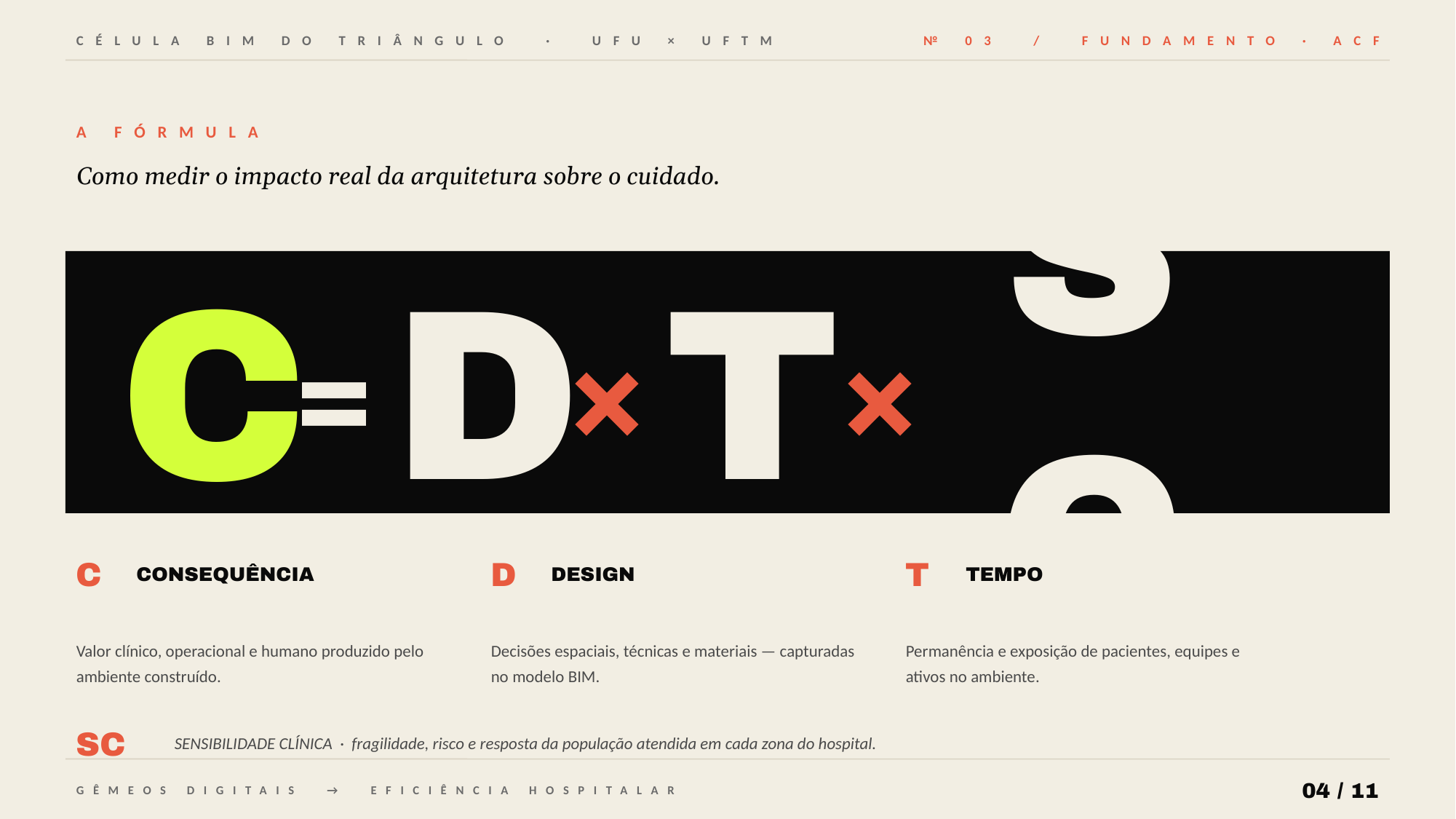

CÉLULA BIM DO TRIÂNGULO  ·  UFU × UFTM
№ 03  /  FUNDAMENTO · ACF

A FÓRMULA
Como medir o impacto real da arquitetura sobre o cuidado.

C
D
T
SC
=
×
×
C
CONSEQUÊNCIA
D
DESIGN
T
TEMPO
Valor clínico, operacional e humano produzido pelo ambiente construído.
Decisões espaciais, técnicas e materiais — capturadas no modelo BIM.
Permanência e exposição de pacientes, equipes e ativos no ambiente.
SC
SENSIBILIDADE CLÍNICA  ·  fragilidade, risco e resposta da população atendida em cada zona do hospital.

GÊMEOS DIGITAIS  →  EFICIÊNCIA HOSPITALAR
04 / 11